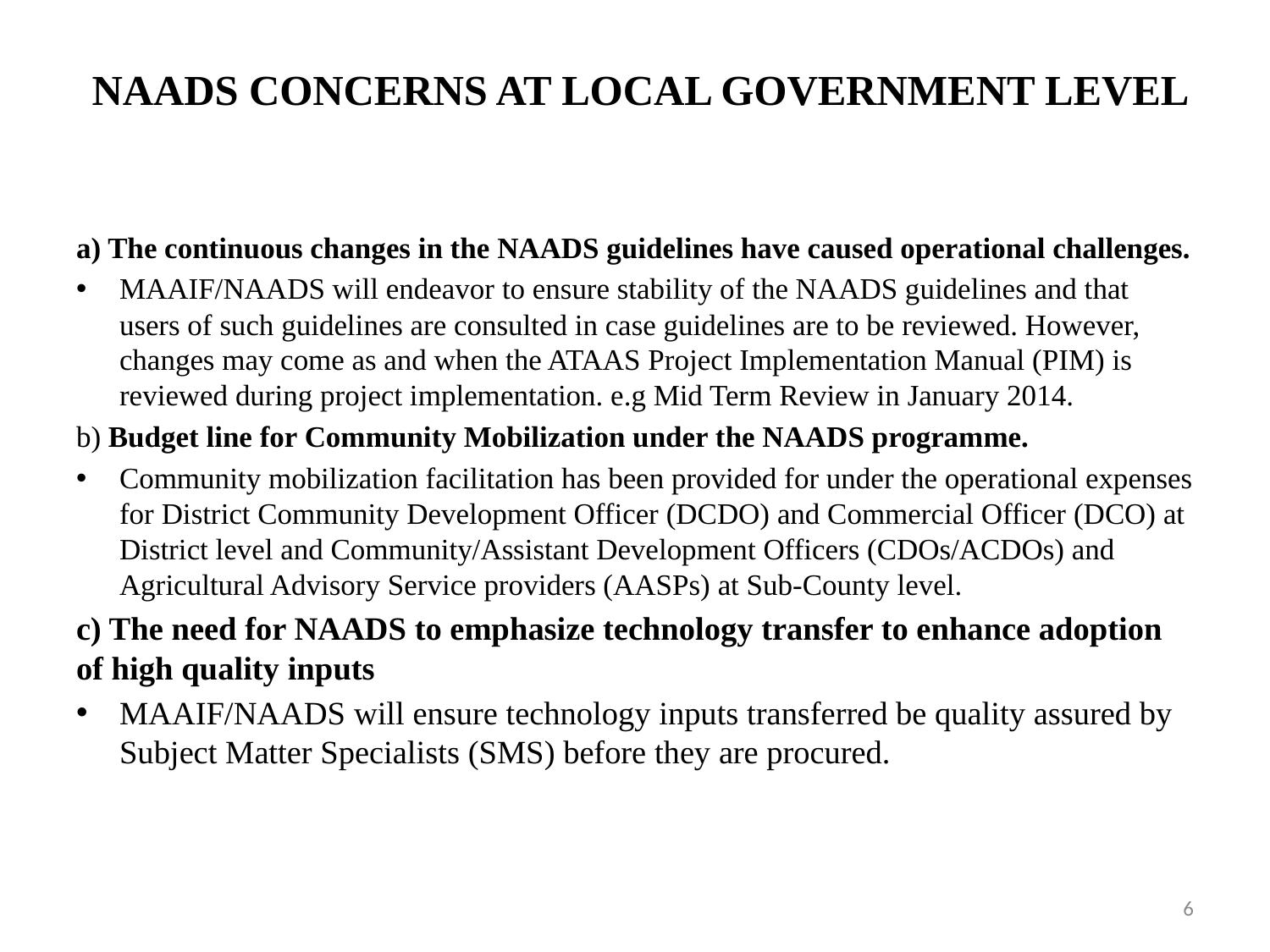

# NAADS CONCERNS AT LOCAL GOVERNMENT LEVEL
a) The continuous changes in the NAADS guidelines have caused operational challenges.
MAAIF/NAADS will endeavor to ensure stability of the NAADS guidelines and that users of such guidelines are consulted in case guidelines are to be reviewed. However, changes may come as and when the ATAAS Project Implementation Manual (PIM) is reviewed during project implementation. e.g Mid Term Review in January 2014.
b) Budget line for Community Mobilization under the NAADS programme.
Community mobilization facilitation has been provided for under the operational expenses for District Community Development Officer (DCDO) and Commercial Officer (DCO) at District level and Community/Assistant Development Officers (CDOs/ACDOs) and Agricultural Advisory Service providers (AASPs) at Sub-County level.
c) The need for NAADS to emphasize technology transfer to enhance adoption of high quality inputs
MAAIF/NAADS will ensure technology inputs transferred be quality assured by Subject Matter Specialists (SMS) before they are procured.

6